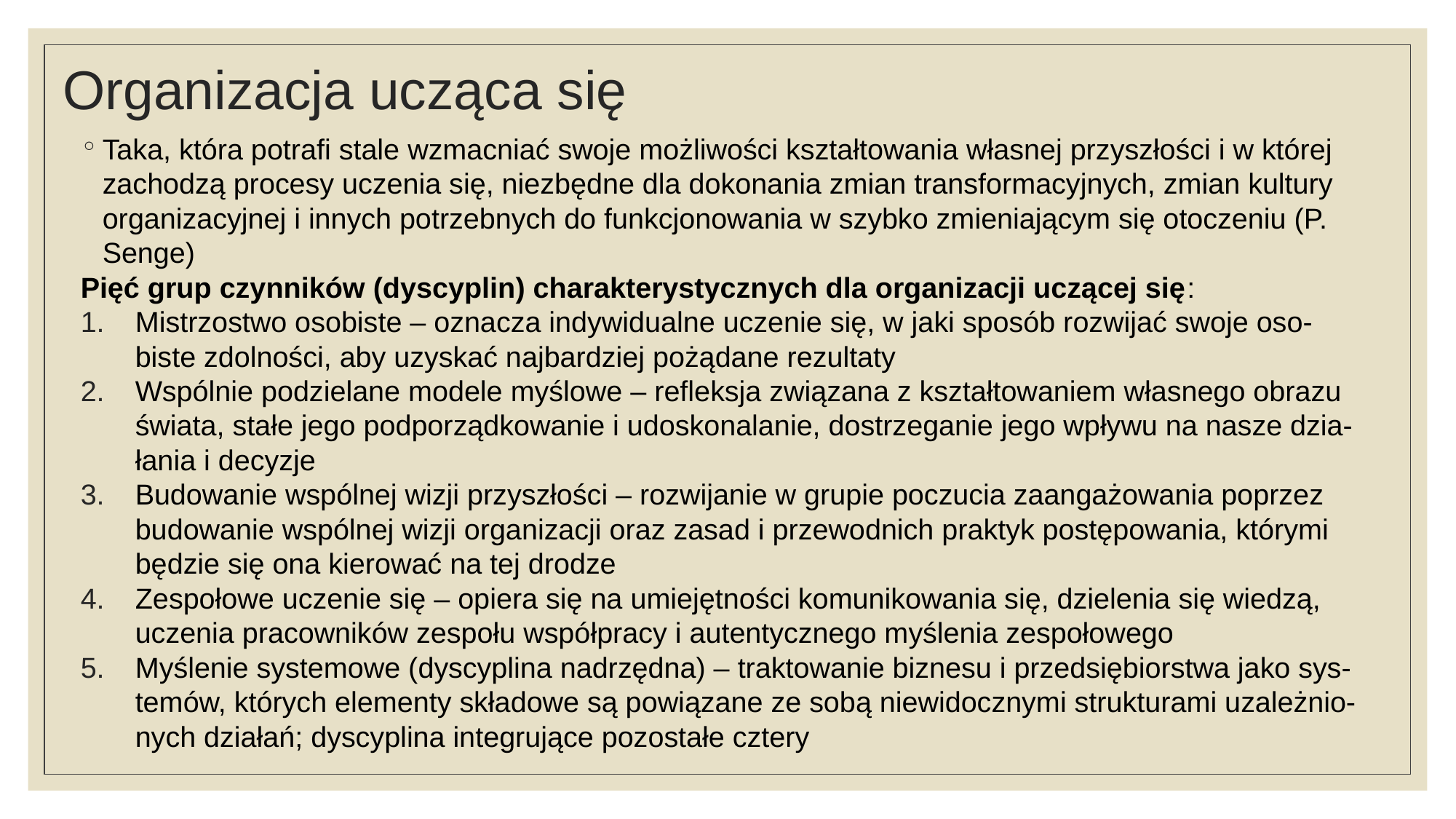

# Organizacja ucząca się
Taka, która potrafi stale wzmacniać swoje możliwości kształtowania własnej przyszłości i w której zachodzą procesy uczenia się, niezbędne dla dokonania zmian transformacyjnych, zmian kultury organizacyjnej i innych potrzebnych do funkcjonowania w szybko zmieniającym się otoczeniu (P. Senge)
Pięć grup czynników (dyscyplin) charakterystycznych dla organizacji uczącej się:
Mistrzostwo osobiste – oznacza indywidualne uczenie się, w jaki sposób rozwijać swoje oso-biste zdolności, aby uzyskać najbardziej pożądane rezultaty
Wspólnie podzielane modele myślowe – refleksja związana z kształtowaniem własnego obrazu świata, stałe jego podporządkowanie i udoskonalanie, dostrzeganie jego wpływu na nasze dzia-łania i decyzje
Budowanie wspólnej wizji przyszłości – rozwijanie w grupie poczucia zaangażowania poprzez budowanie wspólnej wizji organizacji oraz zasad i przewodnich praktyk postępowania, którymi będzie się ona kierować na tej drodze
Zespołowe uczenie się – opiera się na umiejętności komunikowania się, dzielenia się wiedzą, uczenia pracowników zespołu współpracy i autentycznego myślenia zespołowego
Myślenie systemowe (dyscyplina nadrzędna) – traktowanie biznesu i przedsiębiorstwa jako sys-temów, których elementy składowe są powiązane ze sobą niewidocznymi strukturami uzależnio-nych działań; dyscyplina integrujące pozostałe cztery